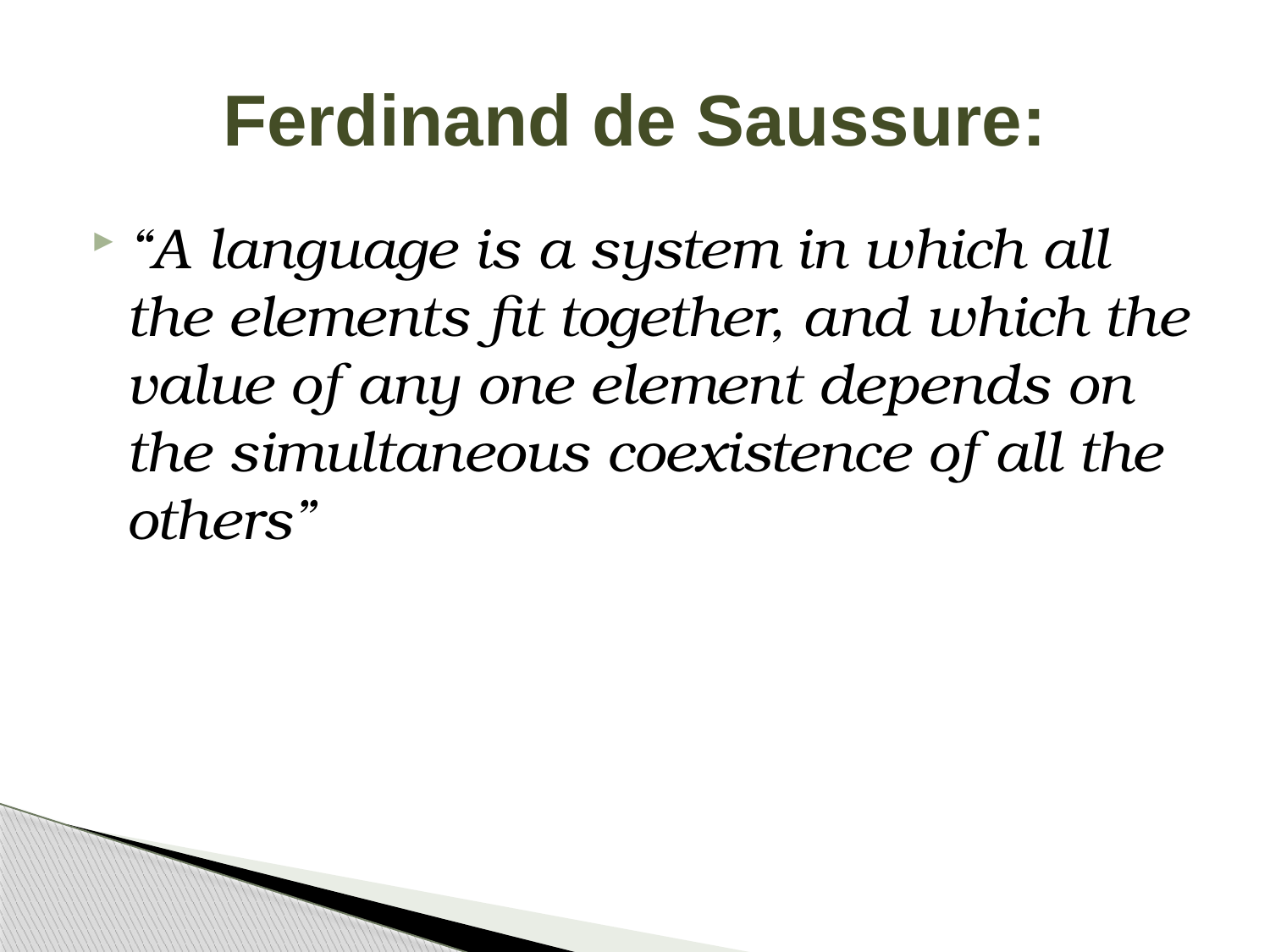

# Ferdinand de Saussure:
“A language is a system in which all the elements fit together, and which the value of any one element depends on the simultaneous coexistence of all the others”